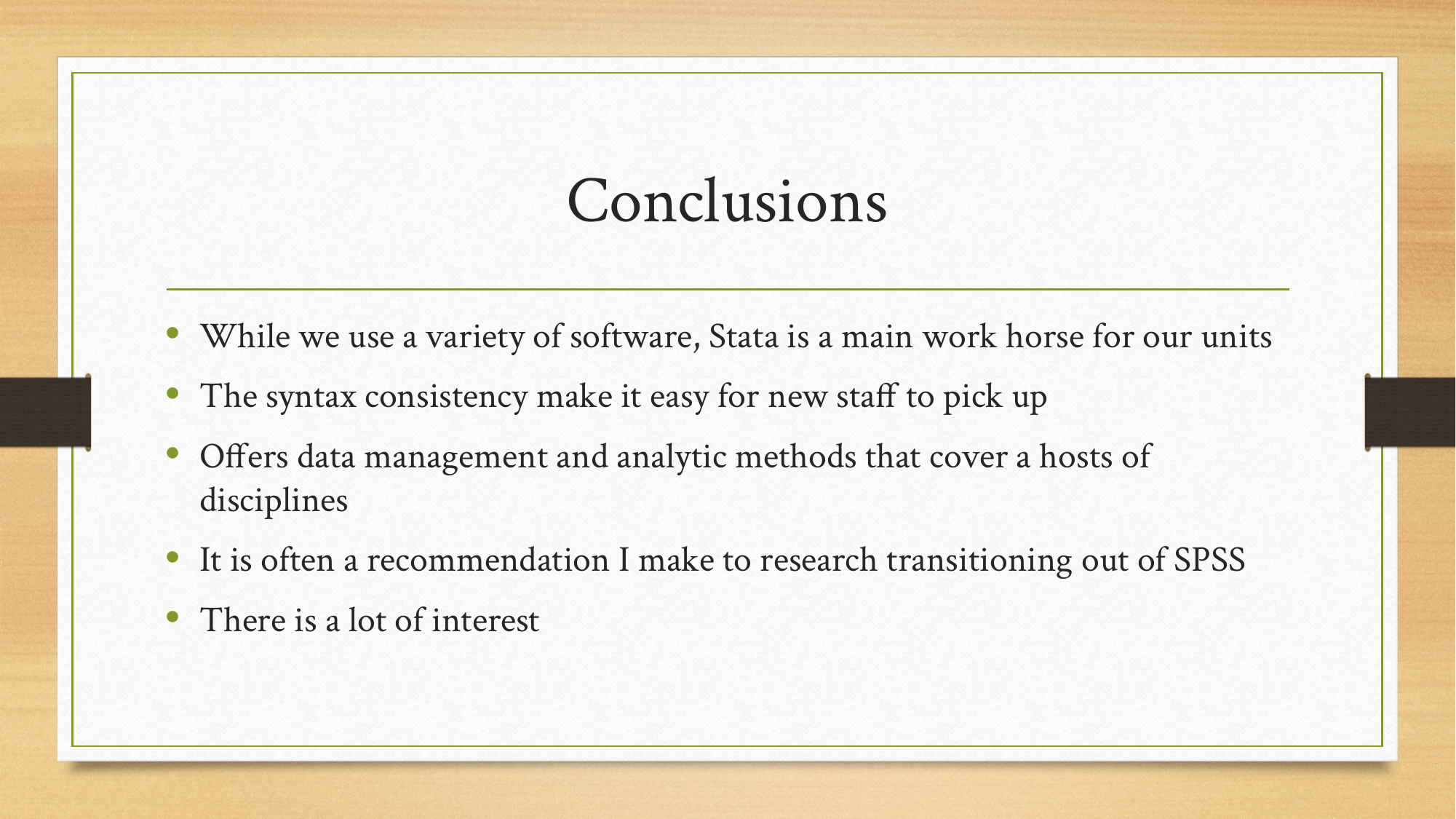

# Conclusions
While we use a variety of software, Stata is a main work horse for our units
The syntax consistency make it easy for new staff to pick up
Offers data management and analytic methods that cover a hosts of disciplines
It is often a recommendation I make to research transitioning out of SPSS
There is a lot of interest